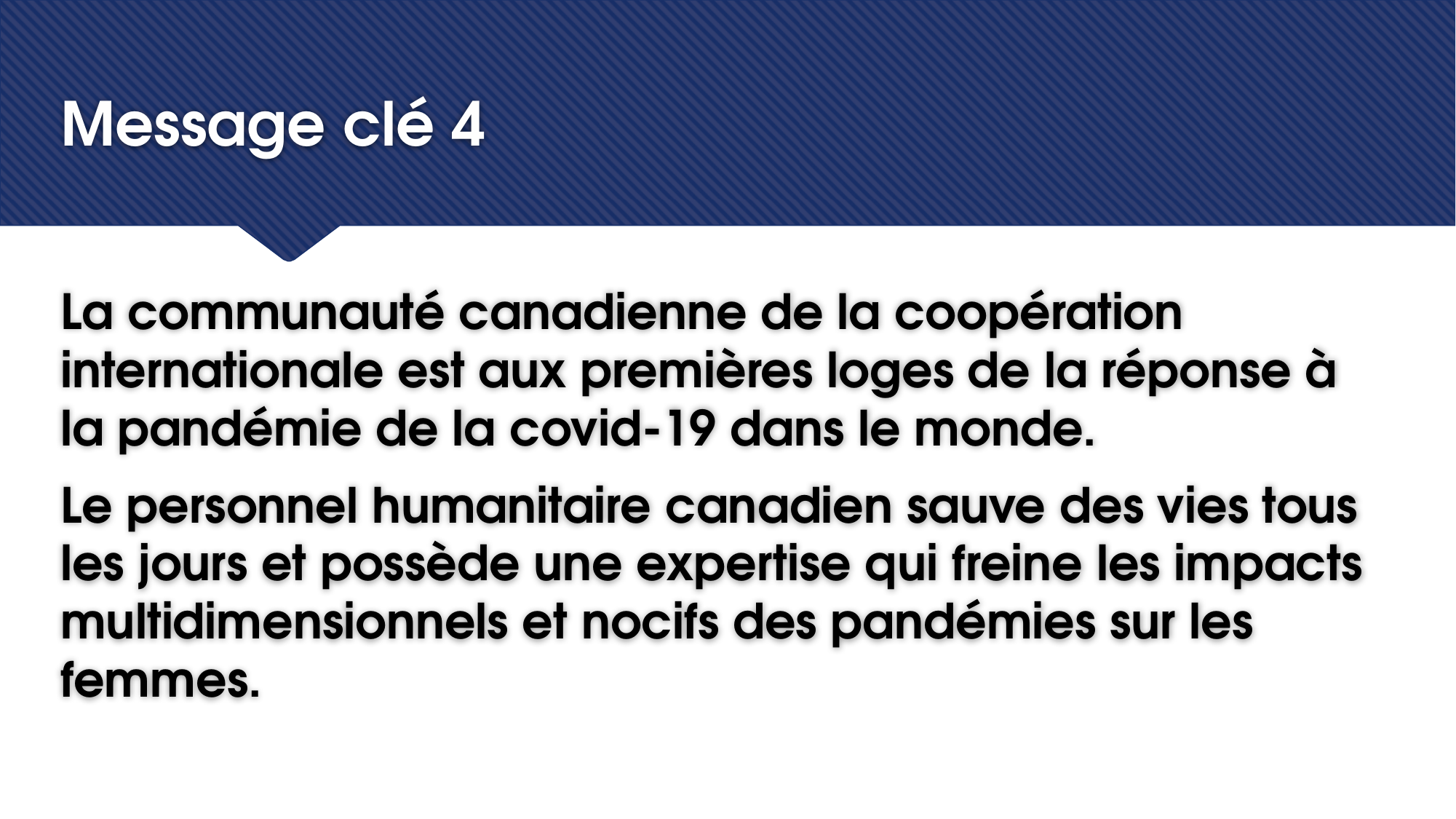

# Message clé 4
La communauté canadienne de la coopération internationale est aux premières loges de la réponse à la pandémie de la covid-19 dans le monde.
Le personnel humanitaire canadien sauve des vies tous les jours et possède une expertise qui freine les impacts multidimensionnels et nocifs des pandémies sur les femmes.